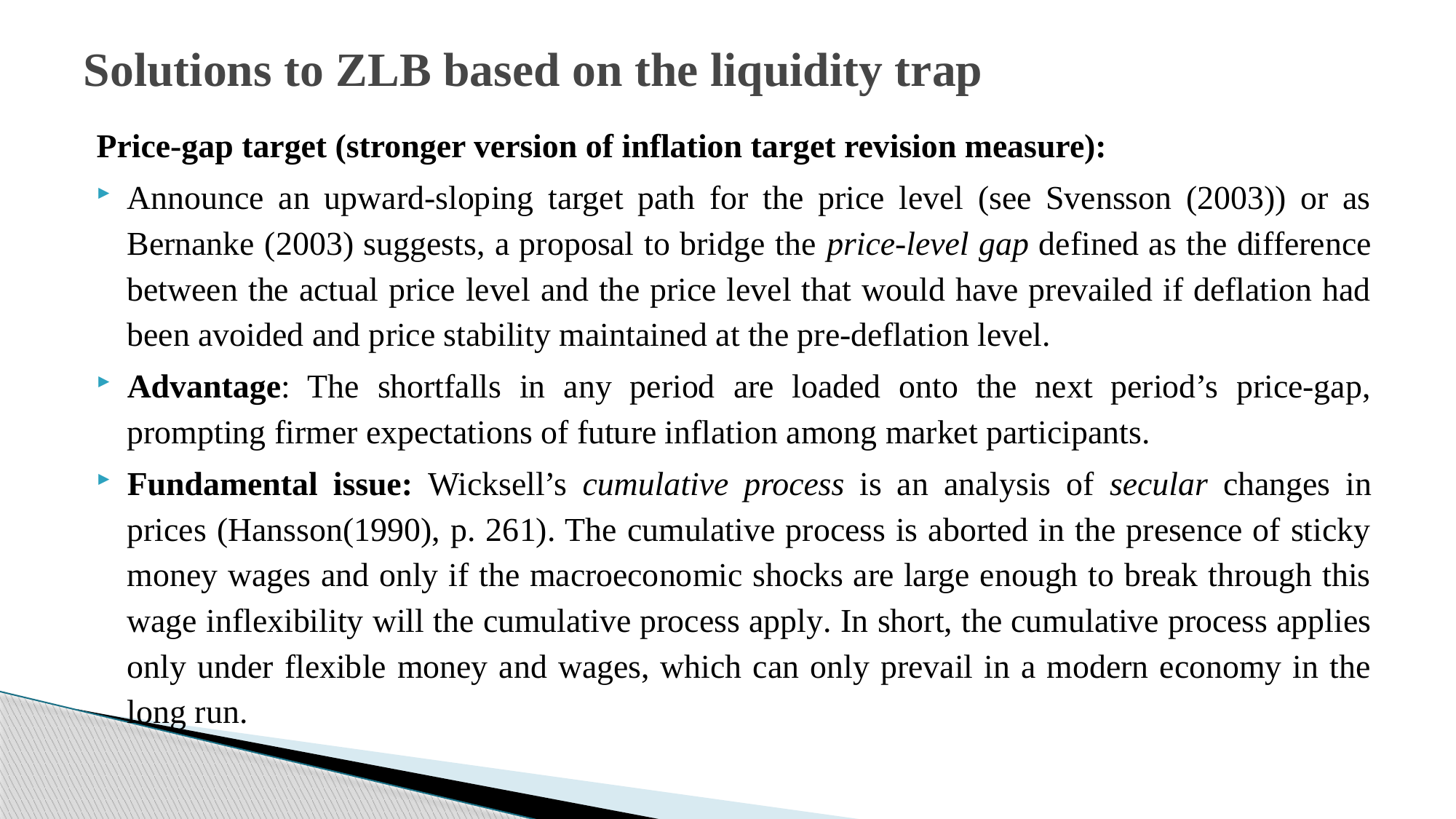

# Solutions to ZLB based on the liquidity trap
Price-gap target (stronger version of inflation target revision measure):
Announce an upward-sloping target path for the price level (see Svensson (2003)) or as Bernanke (2003) suggests, a proposal to bridge the price-level gap defined as the difference between the actual price level and the price level that would have prevailed if deflation had been avoided and price stability maintained at the pre-deflation level.
Advantage: The shortfalls in any period are loaded onto the next period’s price-gap, prompting firmer expectations of future inflation among market participants.
Fundamental issue: Wicksell’s cumulative process is an analysis of secular changes in prices (Hansson(1990), p. 261). The cumulative process is aborted in the presence of sticky money wages and only if the macroeconomic shocks are large enough to break through this wage inflexibility will the cumulative process apply. In short, the cumulative process applies only under flexible money and wages, which can only prevail in a modern economy in the long run.